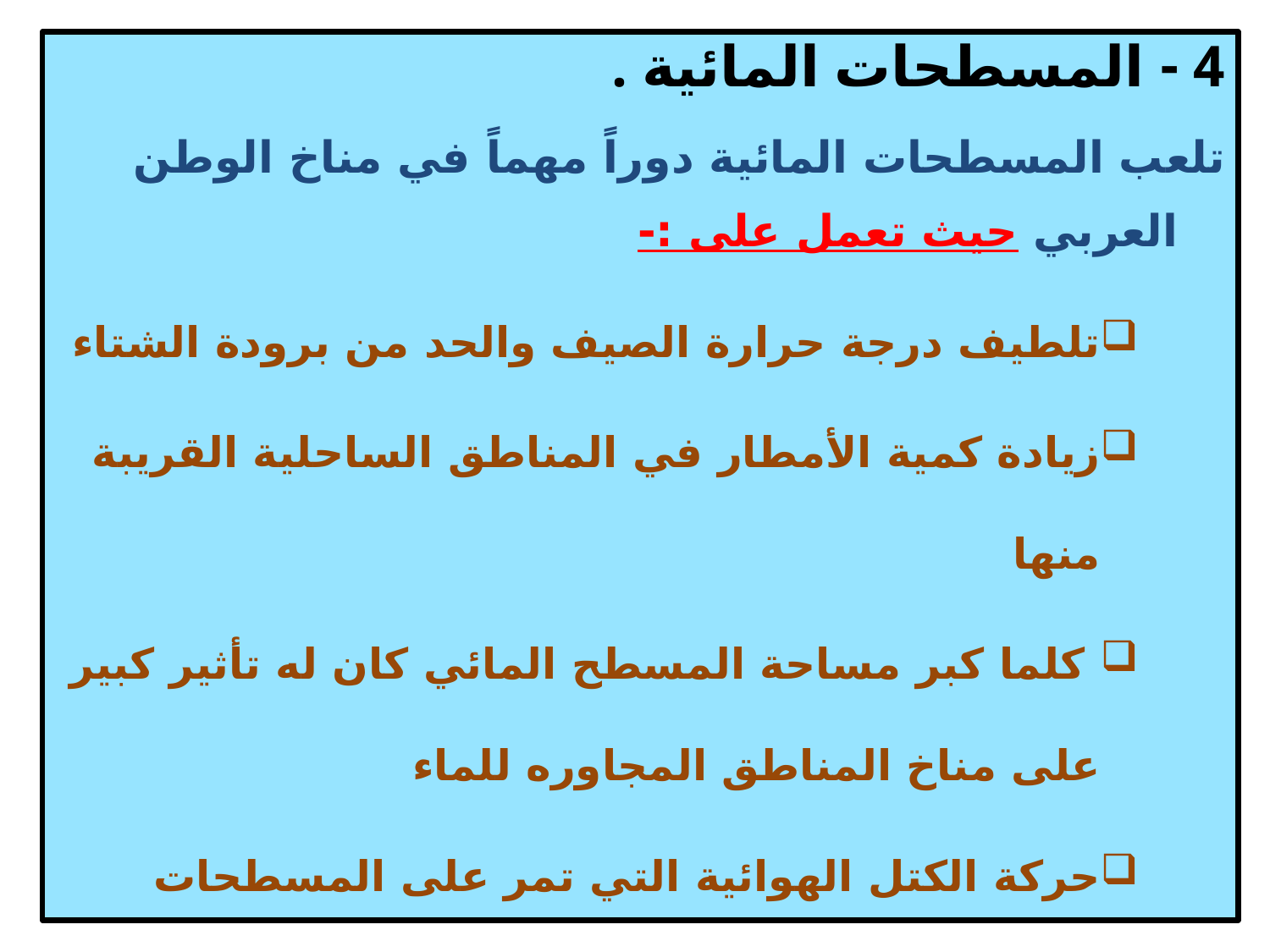

4 - المسطحات المائية .
تلعب المسطحات المائية دوراً مهماً في مناخ الوطن العربي حيث تعمل على :-
تلطيف درجة حرارة الصيف والحد من برودة الشتاء
زيادة كمية الأمطار في المناطق الساحلية القريبة منها
 كلما كبر مساحة المسطح المائي كان له تأثير كبير على مناخ المناطق المجاوره للماء
حركة الكتل الهوائية التي تمر على المسطحات المائية  ومن ثم تأثيرها على اليابس المجاور .